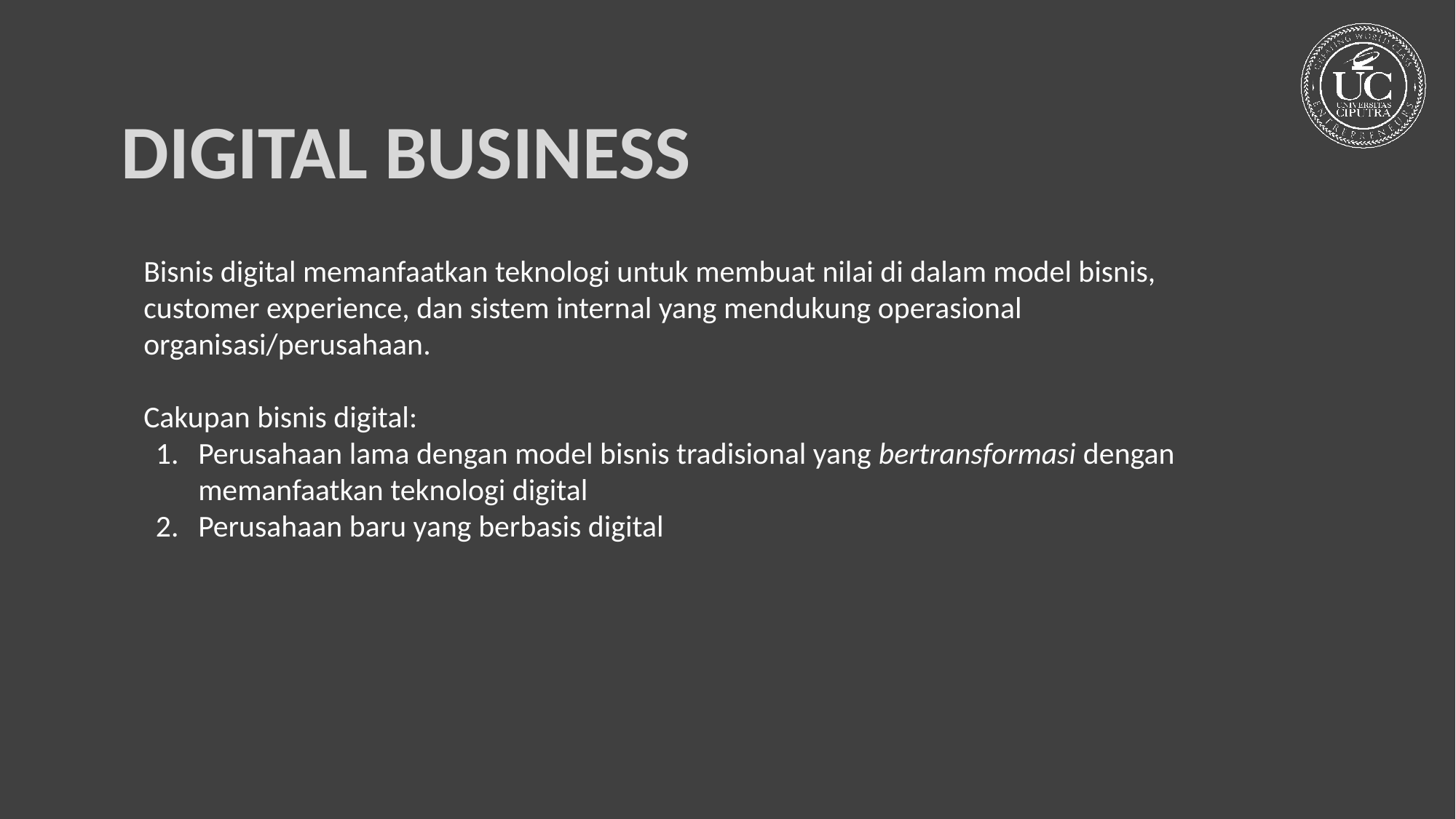

DIGITAL BUSINESS
Bisnis digital memanfaatkan teknologi untuk membuat nilai di dalam model bisnis, customer experience, dan sistem internal yang mendukung operasional organisasi/perusahaan.

Cakupan bisnis digital:
Perusahaan lama dengan model bisnis tradisional yang bertransformasi dengan memanfaatkan teknologi digital
Perusahaan baru yang berbasis digital